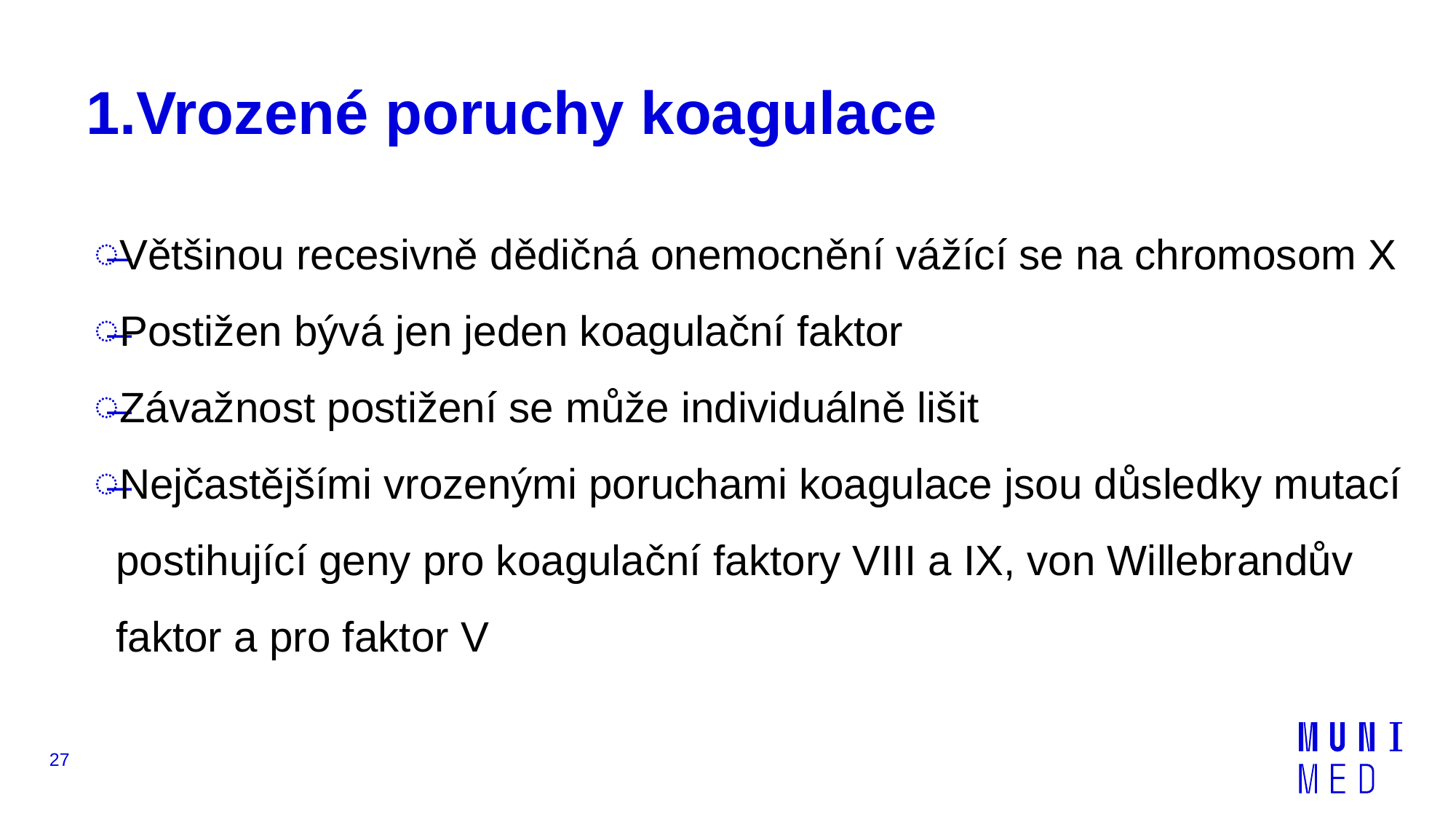

# 1.Vrozené poruchy koagulace
Většinou recesivně dědičná onemocnění vážící se na chromosom X
Postižen bývá jen jeden koagulační faktor
Závažnost postižení se může individuálně lišit
Nejčastějšími vrozenými poruchami koagulace jsou důsledky mutací postihující geny pro koagulační faktory VIII a IX, von Willebrandův faktor a pro faktor V
27